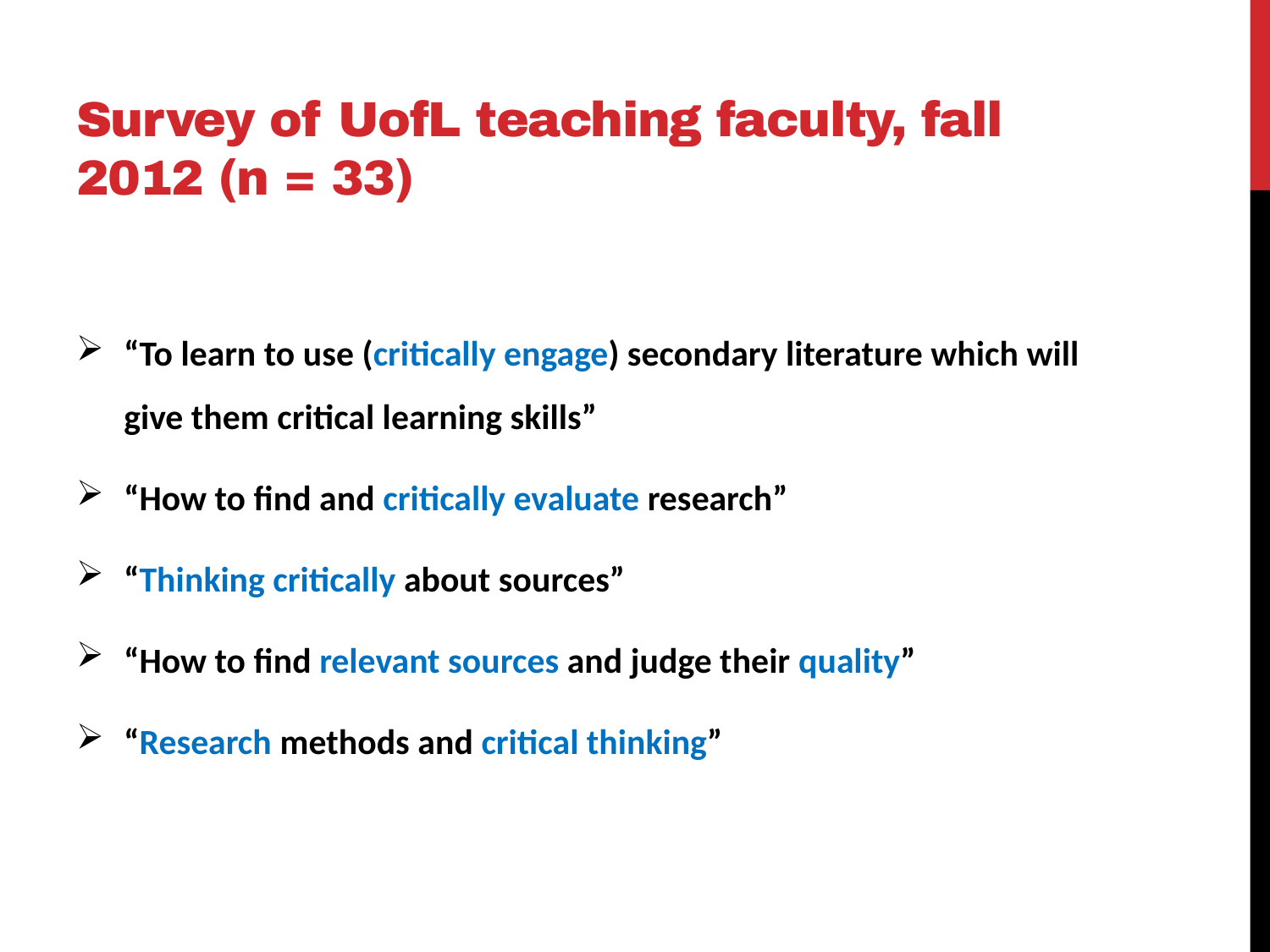

# Survey of UofL teaching faculty, fall 2012 (n = 33)

“To learn to use (critically engage) secondary literature which will give them critical learning skills”
“How to find and critically evaluate research”
“Thinking critically about sources”
“How to find relevant sources and judge their quality”
“Research methods and critical thinking”